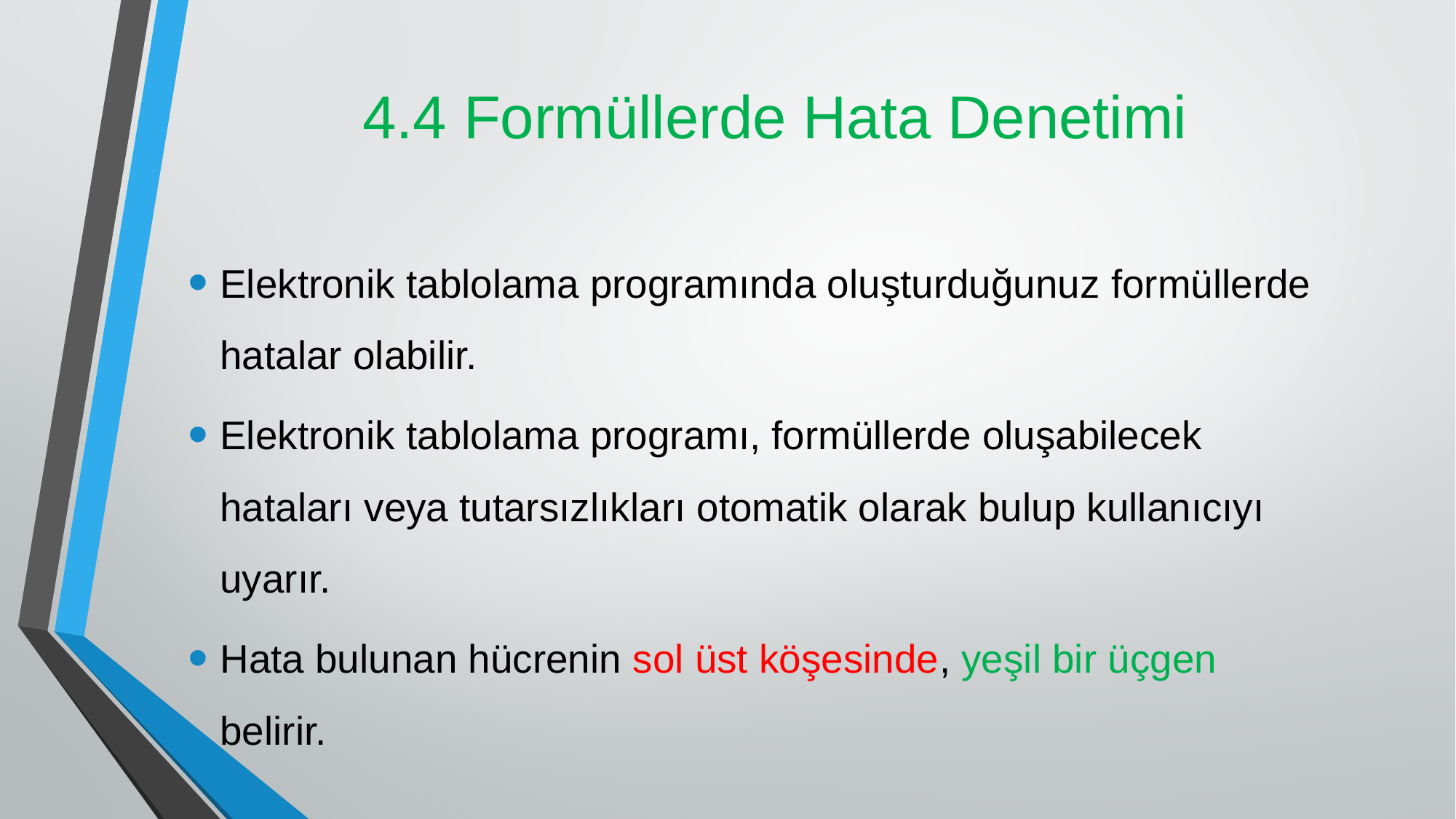

# 4.4 Formüllerde Hata Denetimi
Elektronik tablolama programında oluşturduğunuz formüllerde hatalar olabilir.
Elektronik tablolama programı, formüllerde oluşabilecek hataları veya tutarsızlıkları otomatik olarak bulup kullanıcıyı uyarır.
Hata bulunan hücrenin sol üst köşesinde, yeşil bir üçgen belirir.